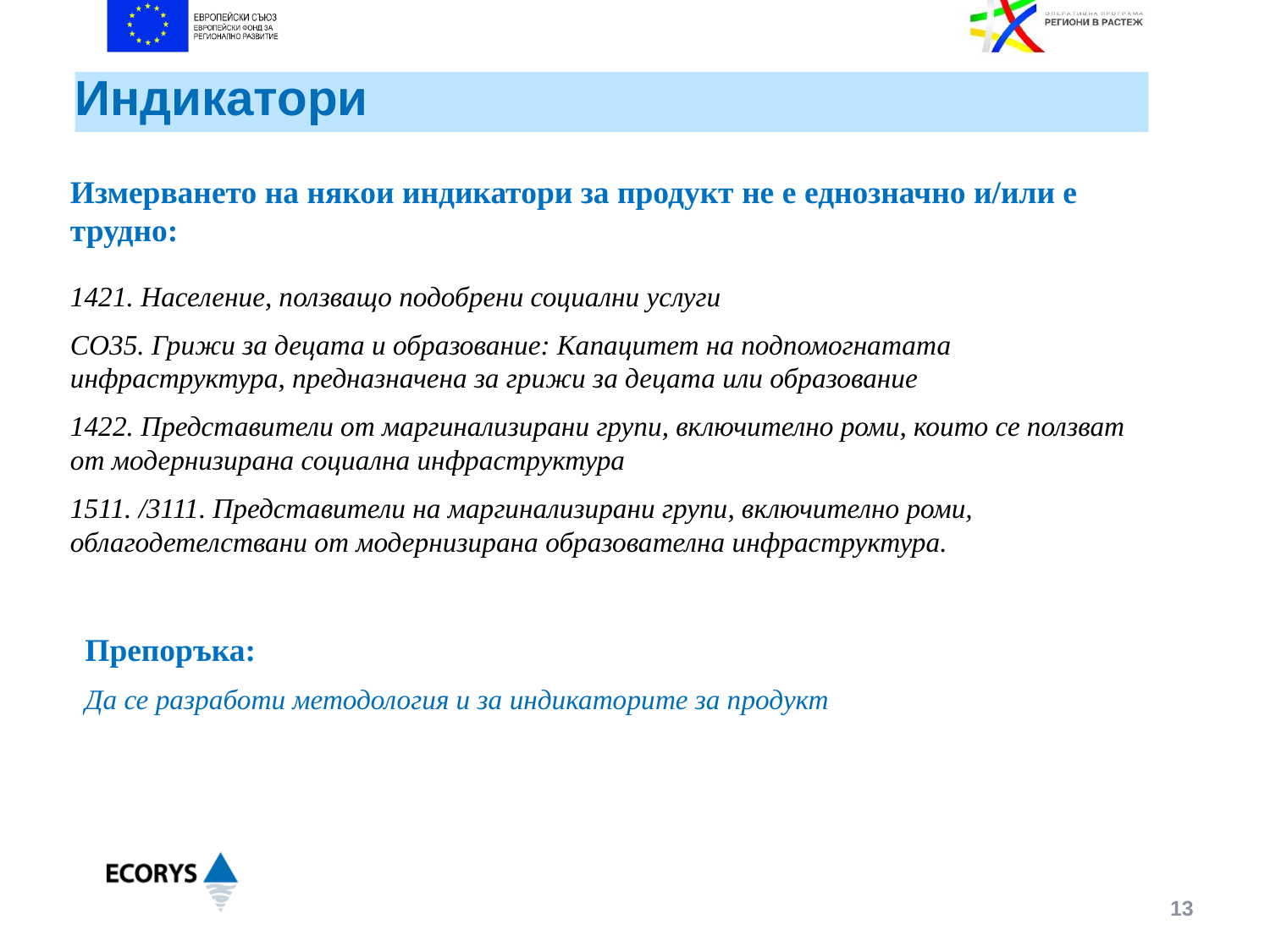

# Индикатори
Измерването на някои индикатори за продукт не е еднозначно и/или е трудно:
1421. Население, ползващо подобрени социални услуги
СО35. Грижи за децата и образование: Капацитет на подпомогнатата инфраструктура, предназначена за грижи за децата или образование
1422. Представители от маргинализирани групи, включително роми, които се ползват от модернизирана социална инфраструктура
1511. /3111. Представители на маргинализирани групи, включително роми, облагодетелствани от модернизирана образователна инфраструктура.
Препоръка:
Да се разработи методология и за индикаторите за продукт
13